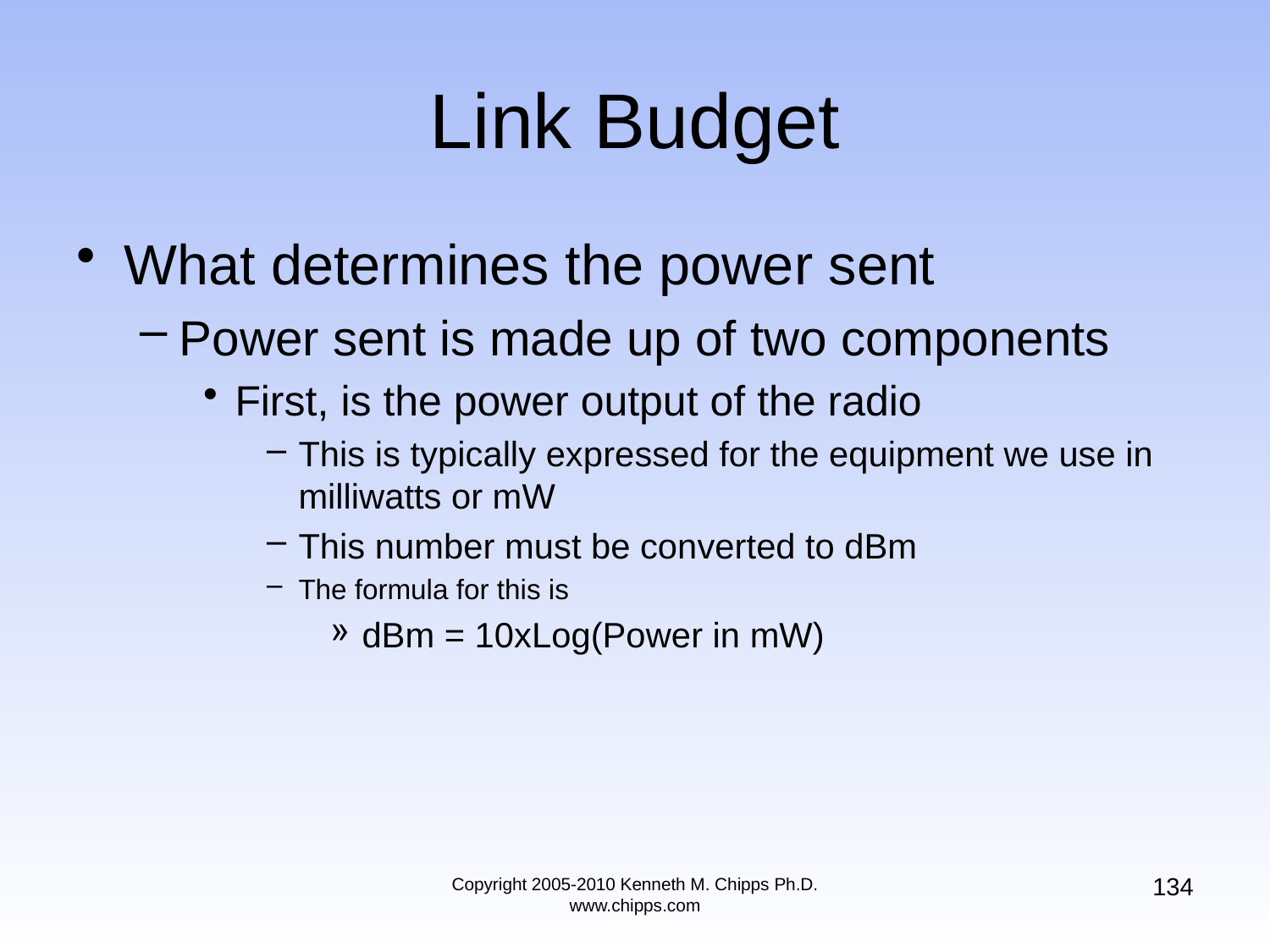

# Link Budget
What determines the power sent
Power sent is made up of two components
First, is the power output of the radio
This is typically expressed for the equipment we use in milliwatts or mW
This number must be converted to dBm
The formula for this is
dBm = 10xLog(Power in mW)
134
Copyright 2005-2010 Kenneth M. Chipps Ph.D. www.chipps.com